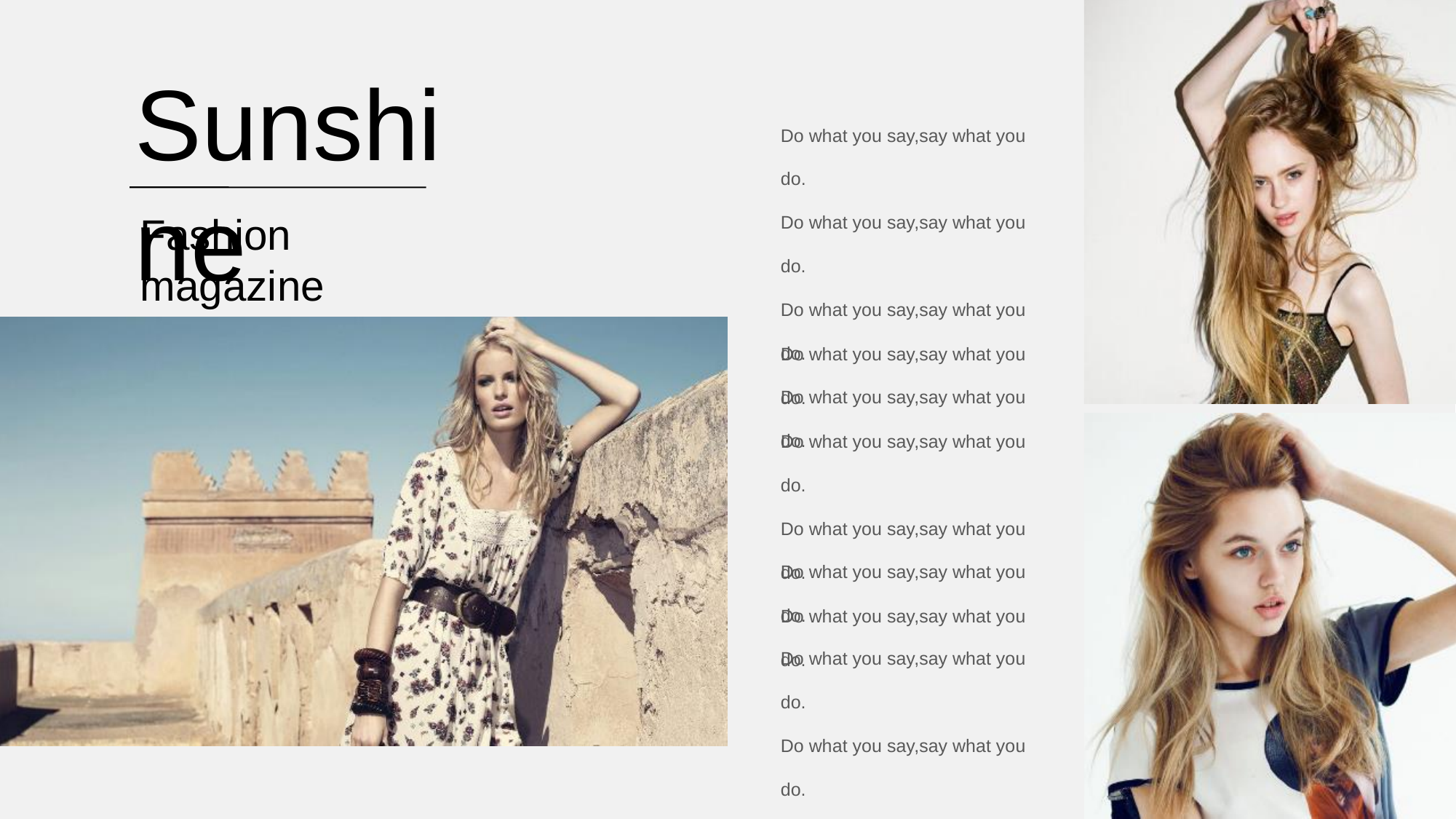

Sunshine
Do what you say,say what you do.
Do what you say,say what you do.
Do what you say,say what you do.
Do what you say,say what you do.
Fashion magazine
Do what you say,say what you do.
Do what you say,say what you do.
Do what you say,say what you do.
Do what you say,say what you do.

Do what you say,say what you do.
Do what you say,say what you do.
Do what you say,say what you do.
Do what you say,say what you do.